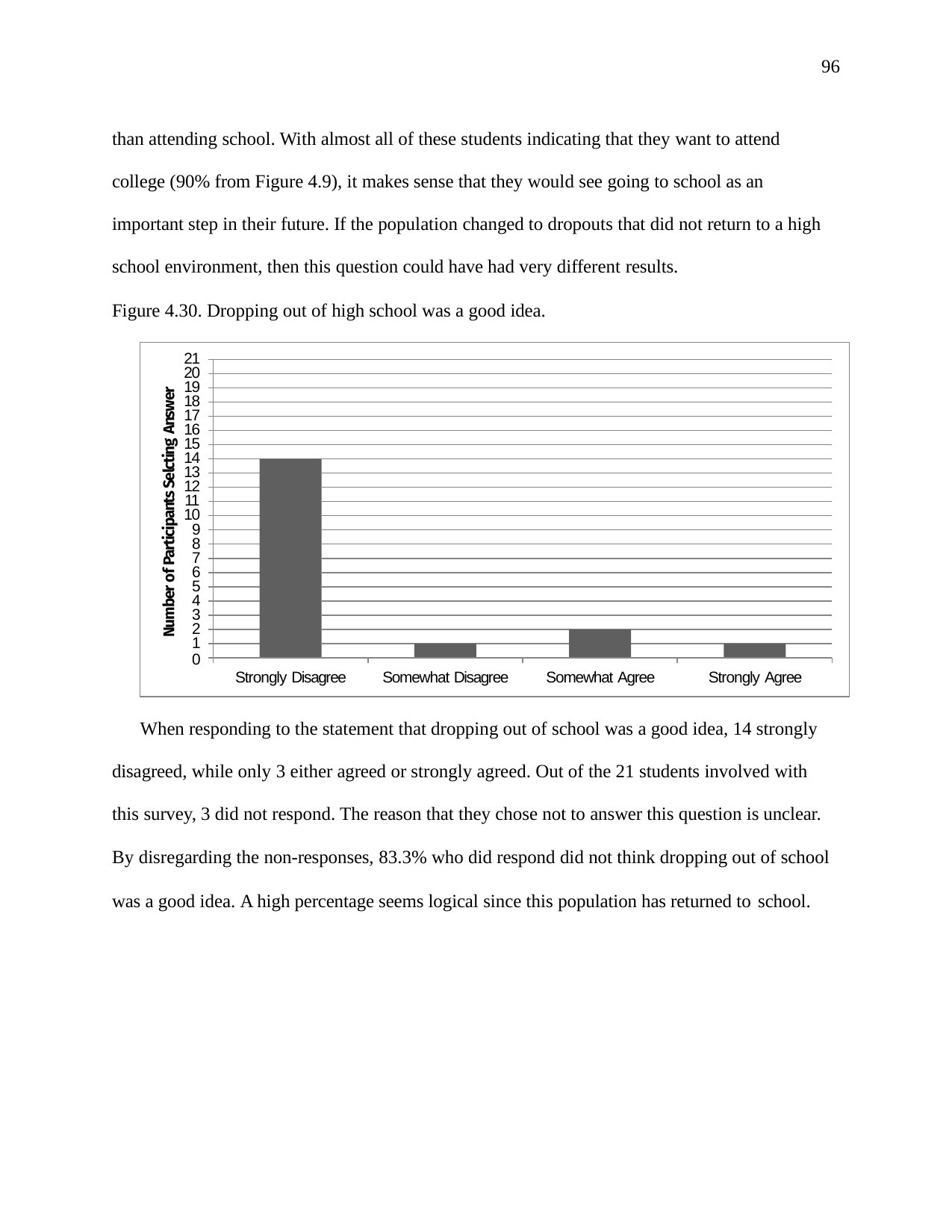

96

than attending school. With almost all of these students indicating that they want to attend  college (90% from Figure 4.9), it makes sense that they would see going to school as an  important step in their future. If the population changed to dropouts that did not return to a high  school environment, then this question could have had very different results.

Figure 4.30. Dropping out of high school was a good idea.

21
20
19
18
17
16
15
14
13
12
11
10
9
8
7
6
5
4
3
2
1
0

Number of Participants Selcting Answer

Strongly Disagree
Somewhat Disagree
Somewhat Agree
Strongly Agree
When responding to the statement that dropping out of school was a good idea, 14 strongly
disagreed, while only 3 either agreed or strongly agreed. Out of the 21 students involved with  this survey, 3 did not respond. The reason that they chose not to answer this question is unclear.  By disregarding the non-responses, 83.3% who did respond did not think dropping out of school

was a good idea. A high percentage seems logical since this population has returned to school.